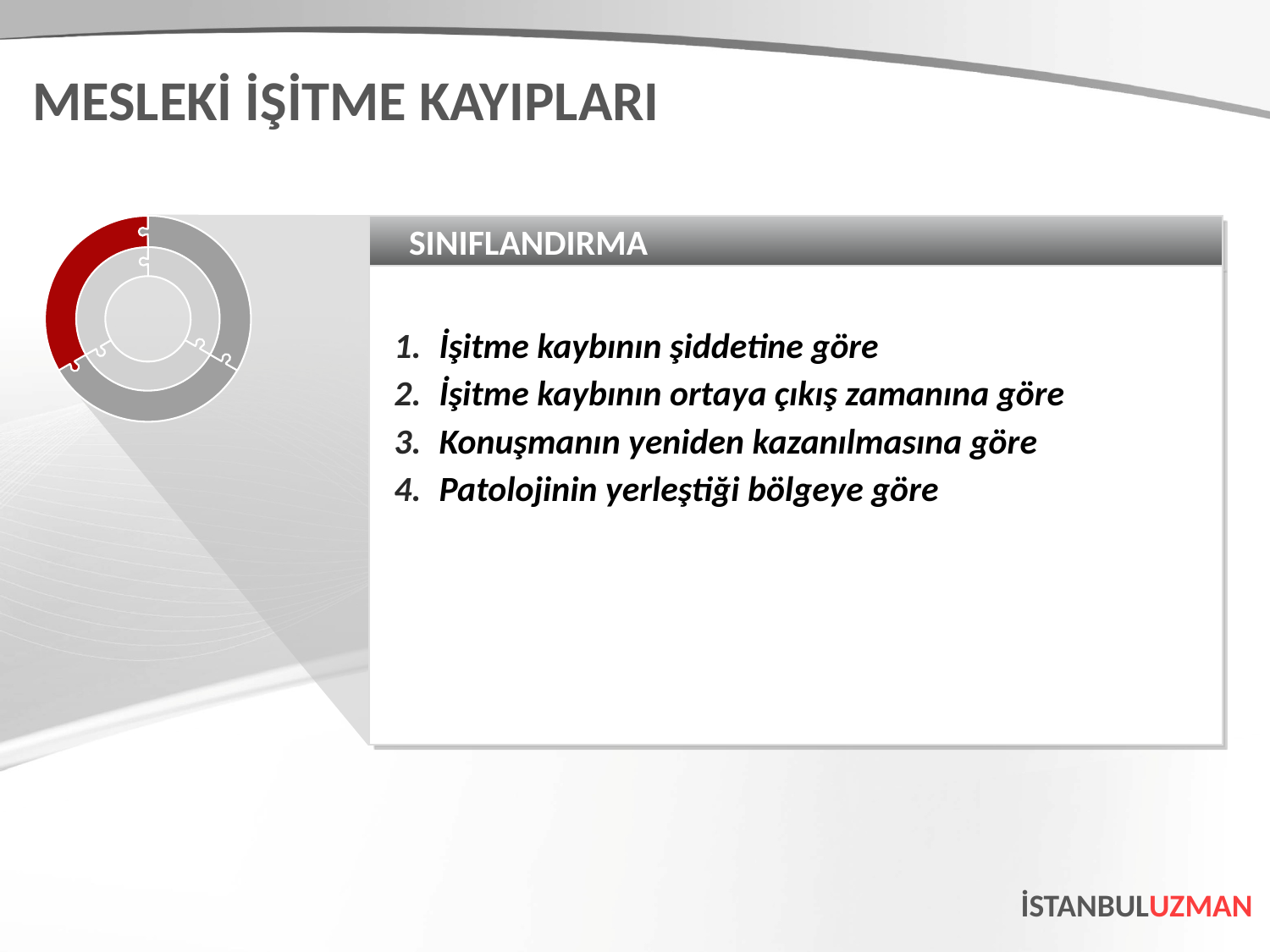

MESLEKİ İŞİTME KAYIPLARI

SINIFLANDIRMA

İşitme kaybının şiddetine göre
İşitme kaybının ortaya çıkış zamanına göre
Konuşmanın yeniden kazanılmasına göre
Patolojinin yerleştiği bölgeye göre
İSTANBULUZMAN